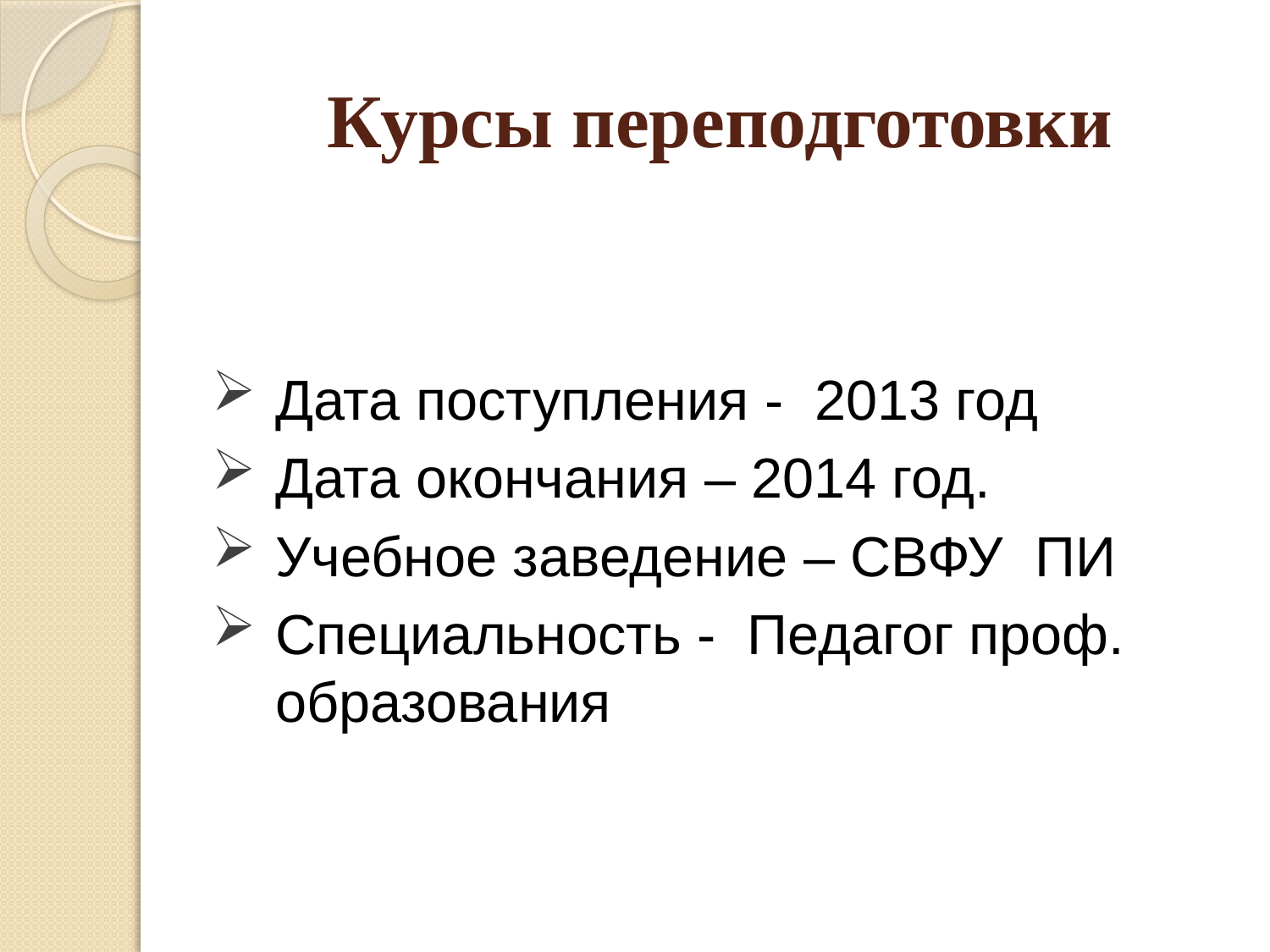

# Курсы переподготовки

Дата поступления -  2013 год
Дата окончания – 2014 год.
Учебное заведение – СВФУ  ПИ
Специальность -  Педагог проф. образования